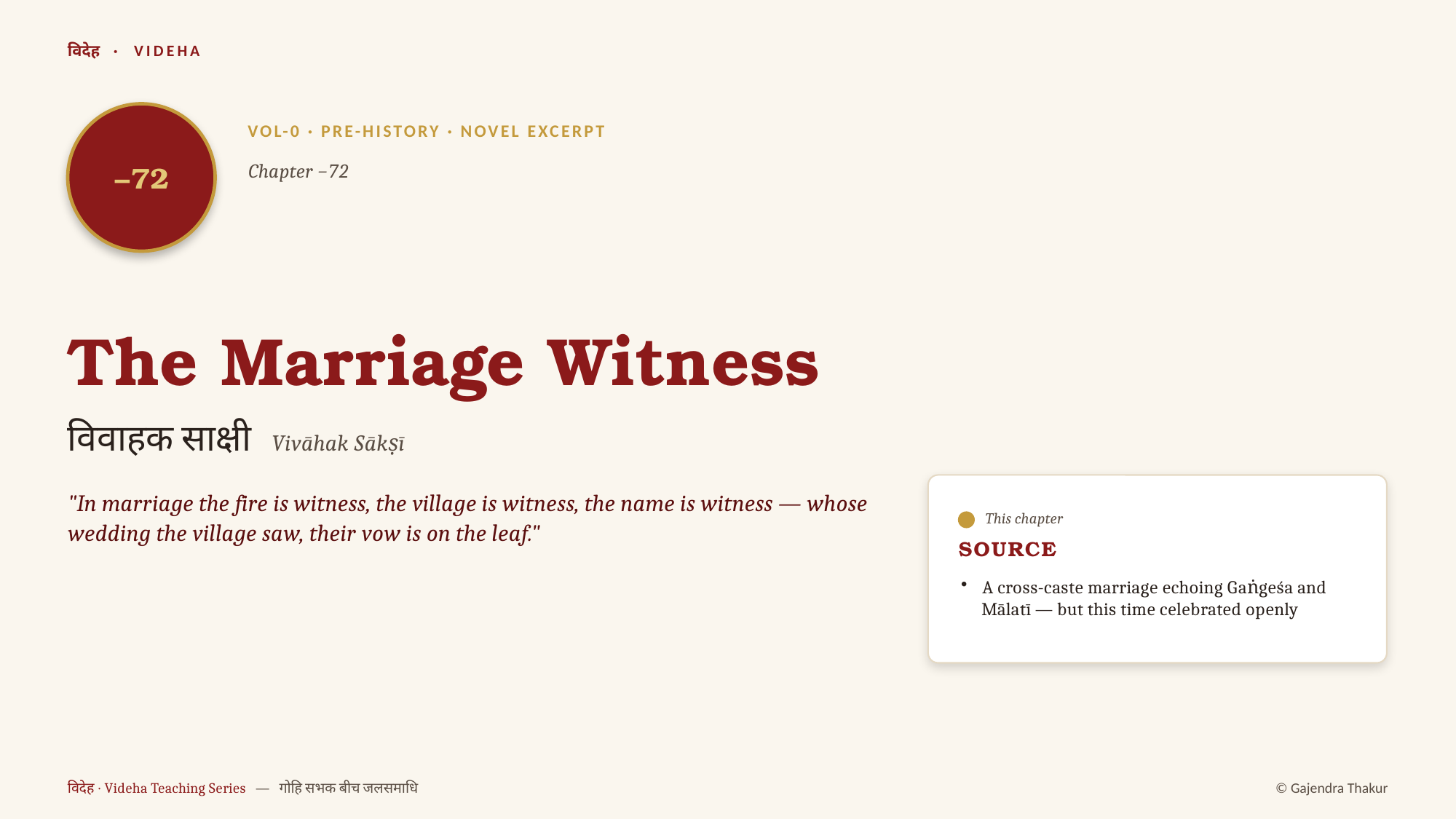

विदेह  ·  VIDEHA

−72
VOL-0 · PRE-HISTORY · NOVEL EXCERPT
Chapter −72
The Marriage Witness
विवाहक साक्षी    Vivāhak Sākṣī

"In marriage the fire is witness, the village is witness, the name is witness — whose wedding the village saw, their vow is on the leaf."
This chapter

SOURCE
A cross-caste marriage echoing Gaṅgeśa and Mālatī — but this time celebrated openly
विदेह · Videha Teaching Series   —   गोहि सभक बीच जलसमाधि
© Gajendra Thakur